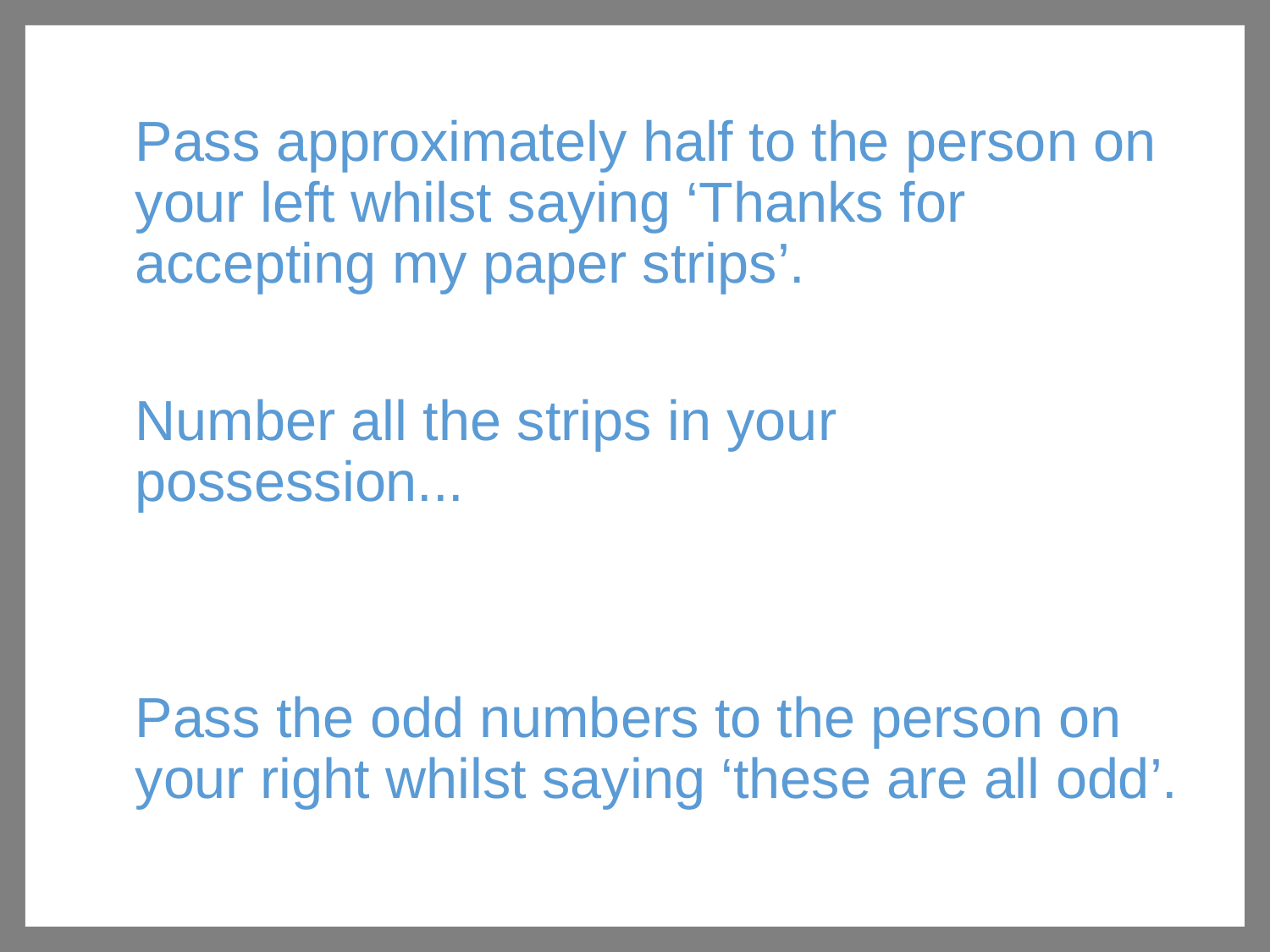

Pass approximately half to the person on your left whilst saying ‘Thanks for accepting my paper strips’.

Number all the strips in your possession...

Pass the odd numbers to the person on your right whilst saying ‘these are all odd’.